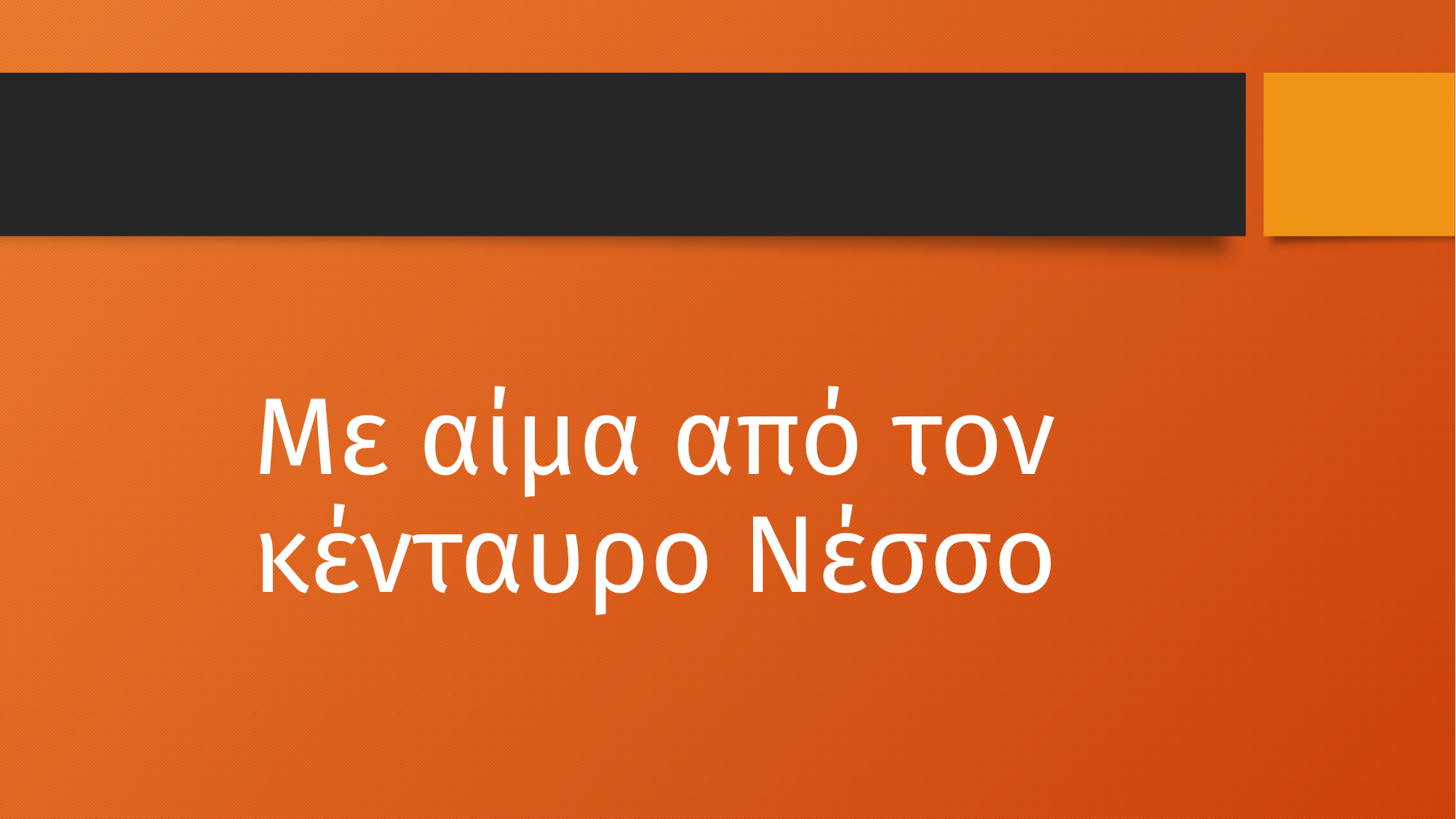

#

Με αίμα από τον κένταυρο Νέσσο